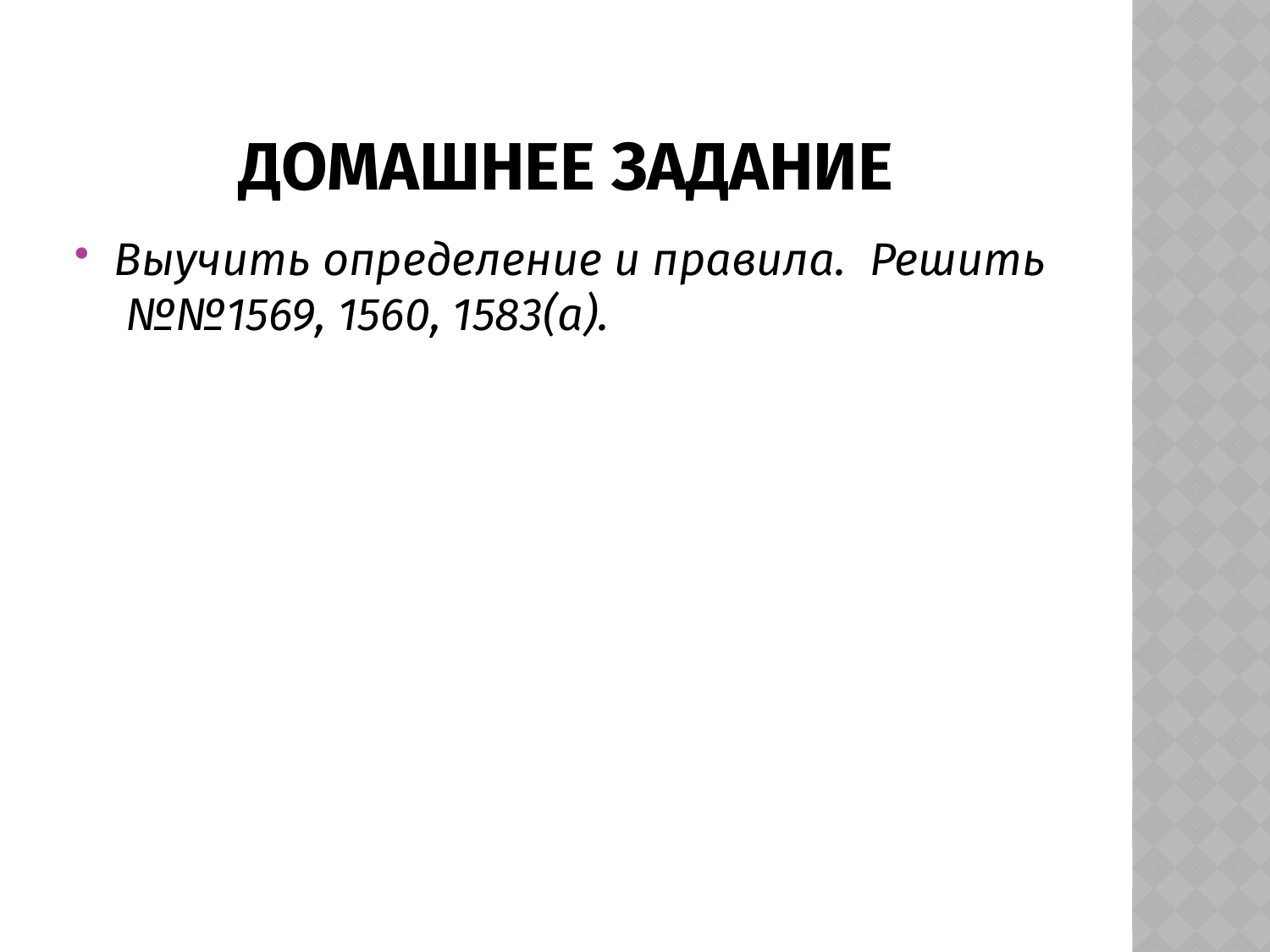

# Домашнее задание
Выучить определение и правила.  Решить  №№1569, 1560, 1583(а).